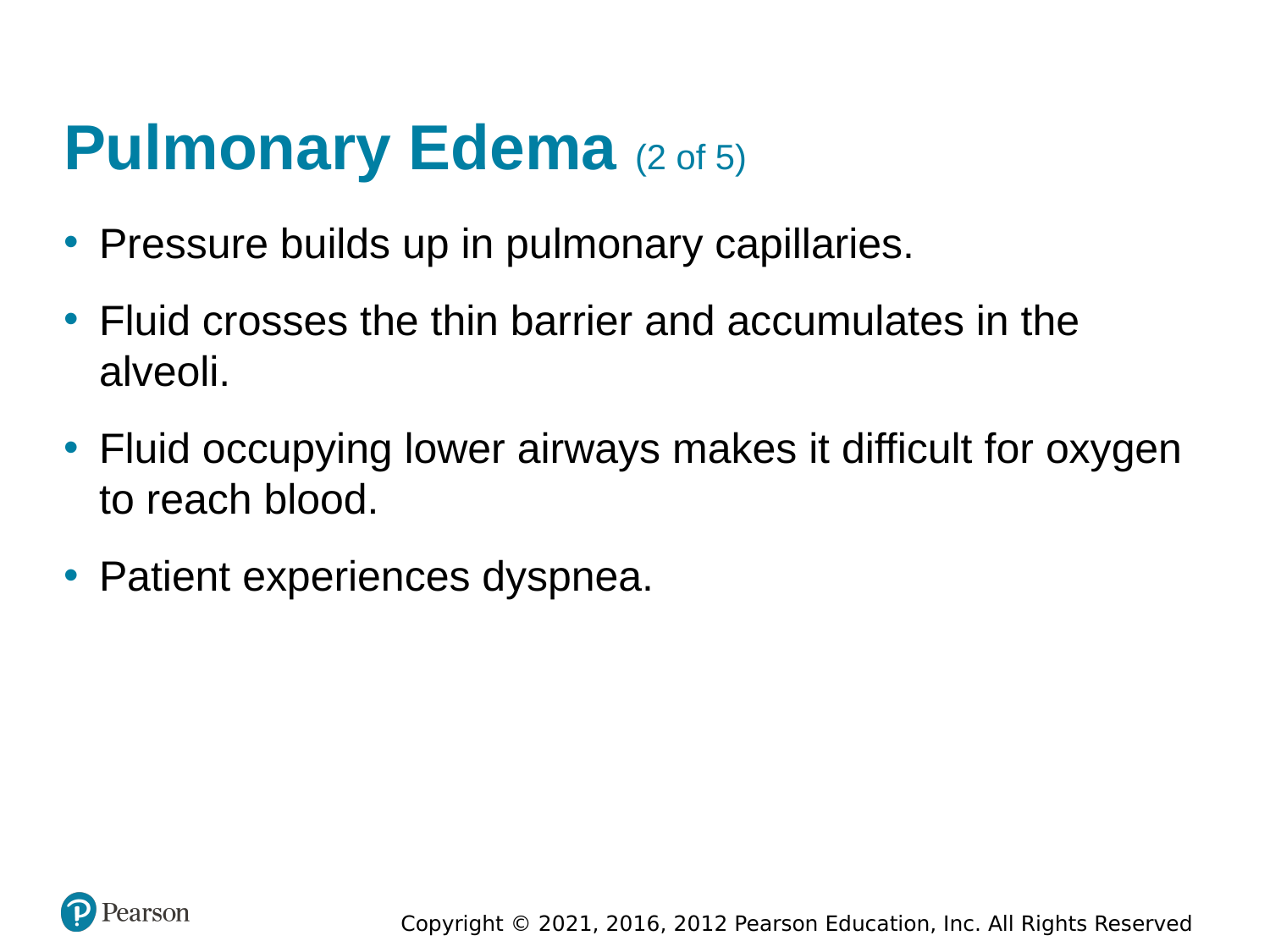

# Pulmonary Edema (2 of 5)
Pressure builds up in pulmonary capillaries.
Fluid crosses the thin barrier and accumulates in the alveoli.
Fluid occupying lower airways makes it difficult for oxygen to reach blood.
Patient experiences dyspnea.